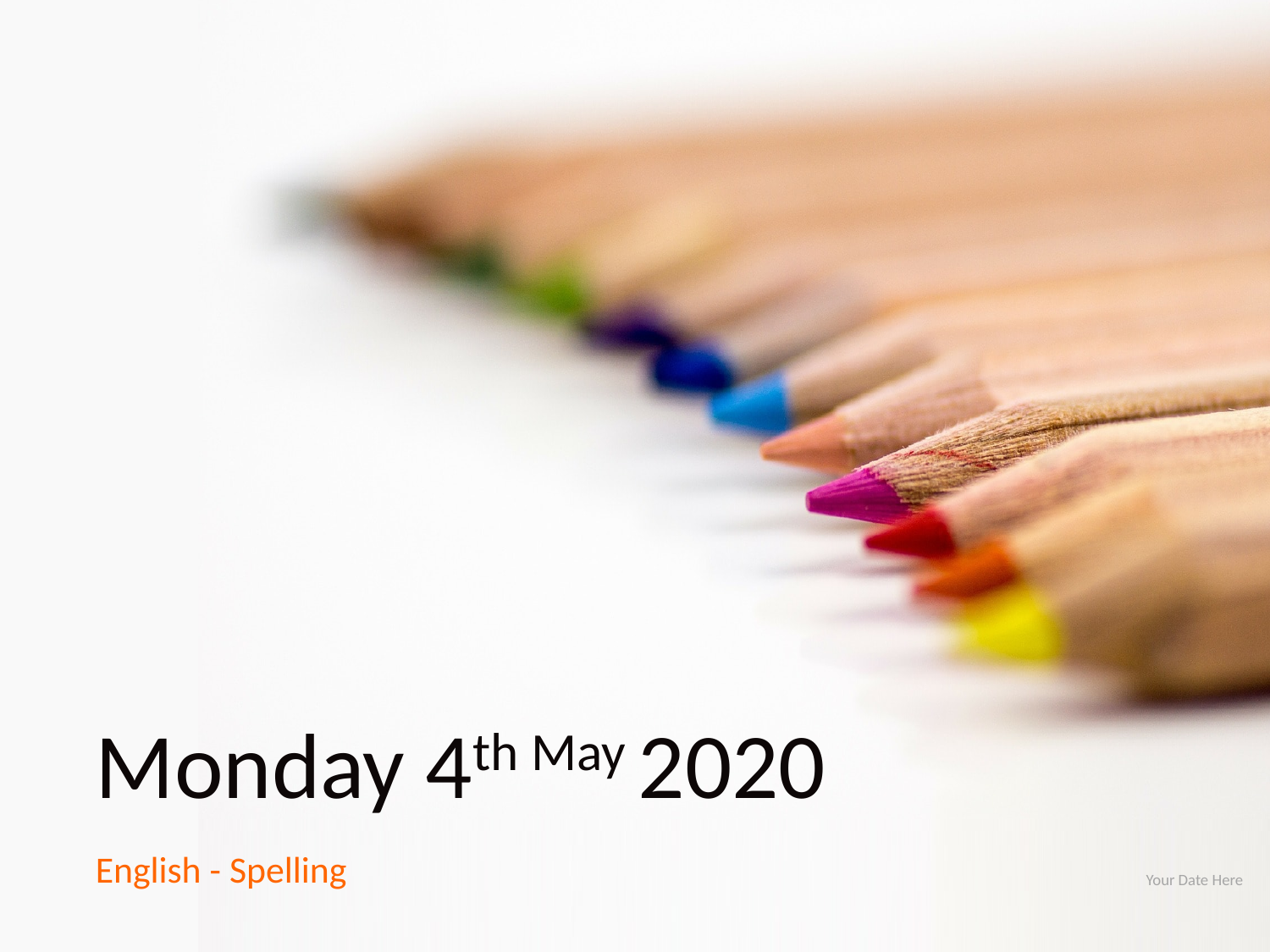

# Monday 4th May 2020
English - Spelling
Your Date Here